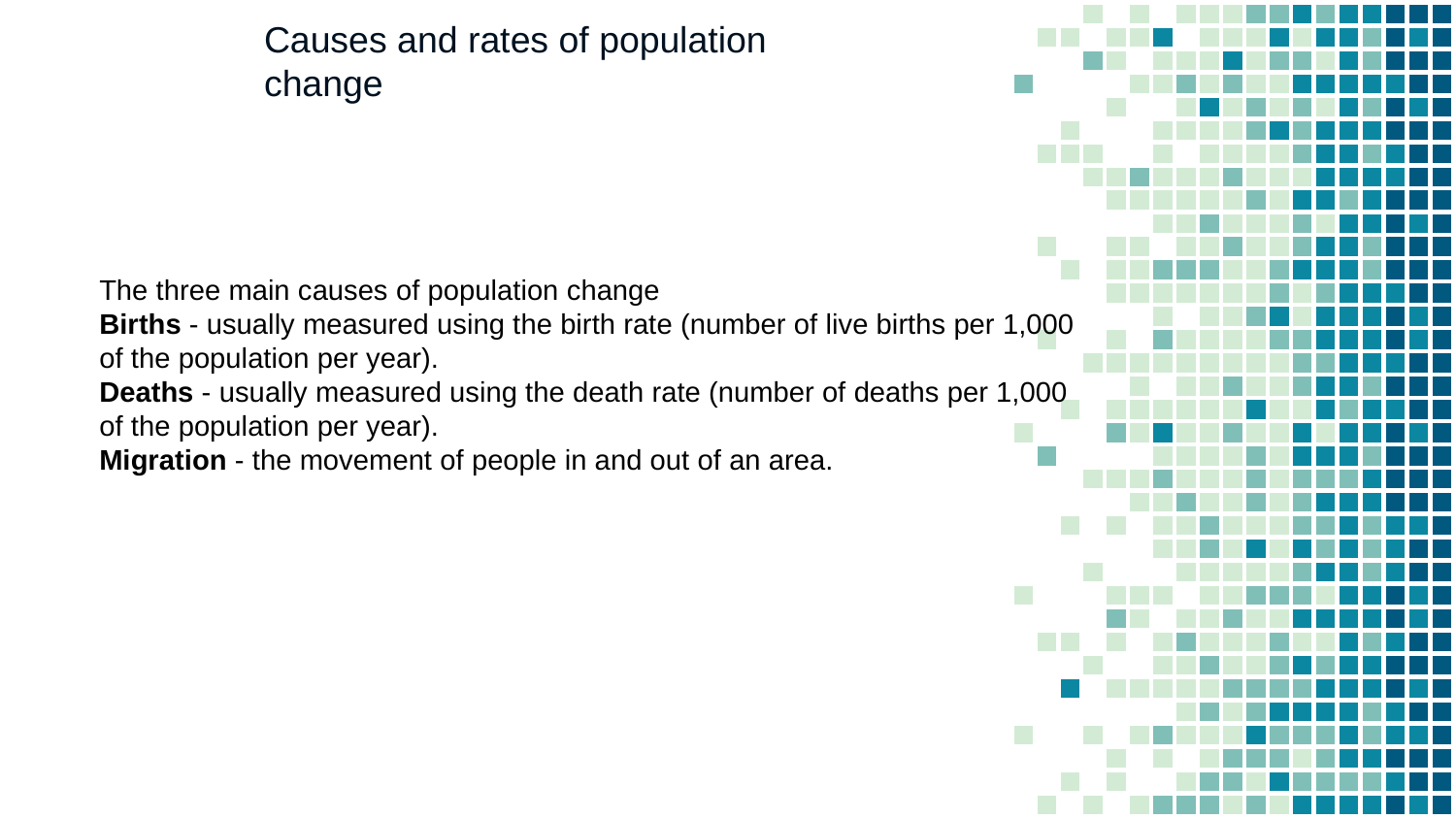

Causes and rates of population change
The three main causes of population change
Births - usually measured using the birth rate (number of live births per 1,000 of the population per year).
Deaths - usually measured using the death rate (number of deaths per 1,000 of the population per year).
Migration - the movement of people in and out of an area.